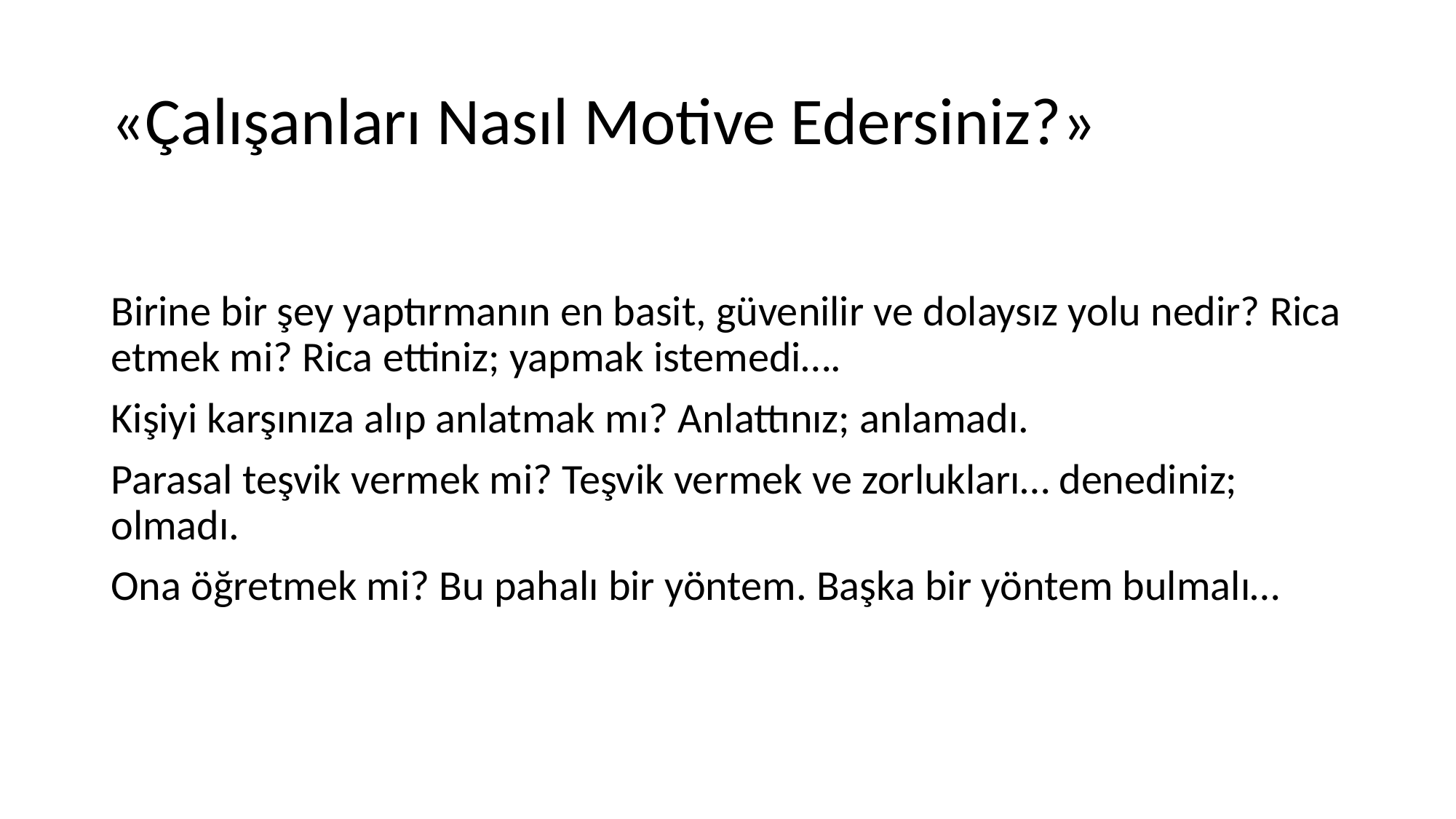

# «Çalışanları Nasıl Motive Edersiniz?»

Birine bir şey yaptırmanın en basit, güvenilir ve dolaysız yolu nedir? Rica etmek mi? Rica ettiniz; yapmak istemedi….
Kişiyi karşınıza alıp anlatmak mı? Anlattınız; anlamadı.
Parasal teşvik vermek mi? Teşvik vermek ve zorlukları… denediniz; olmadı.
Ona öğretmek mi? Bu pahalı bir yöntem. Başka bir yöntem bulmalı…